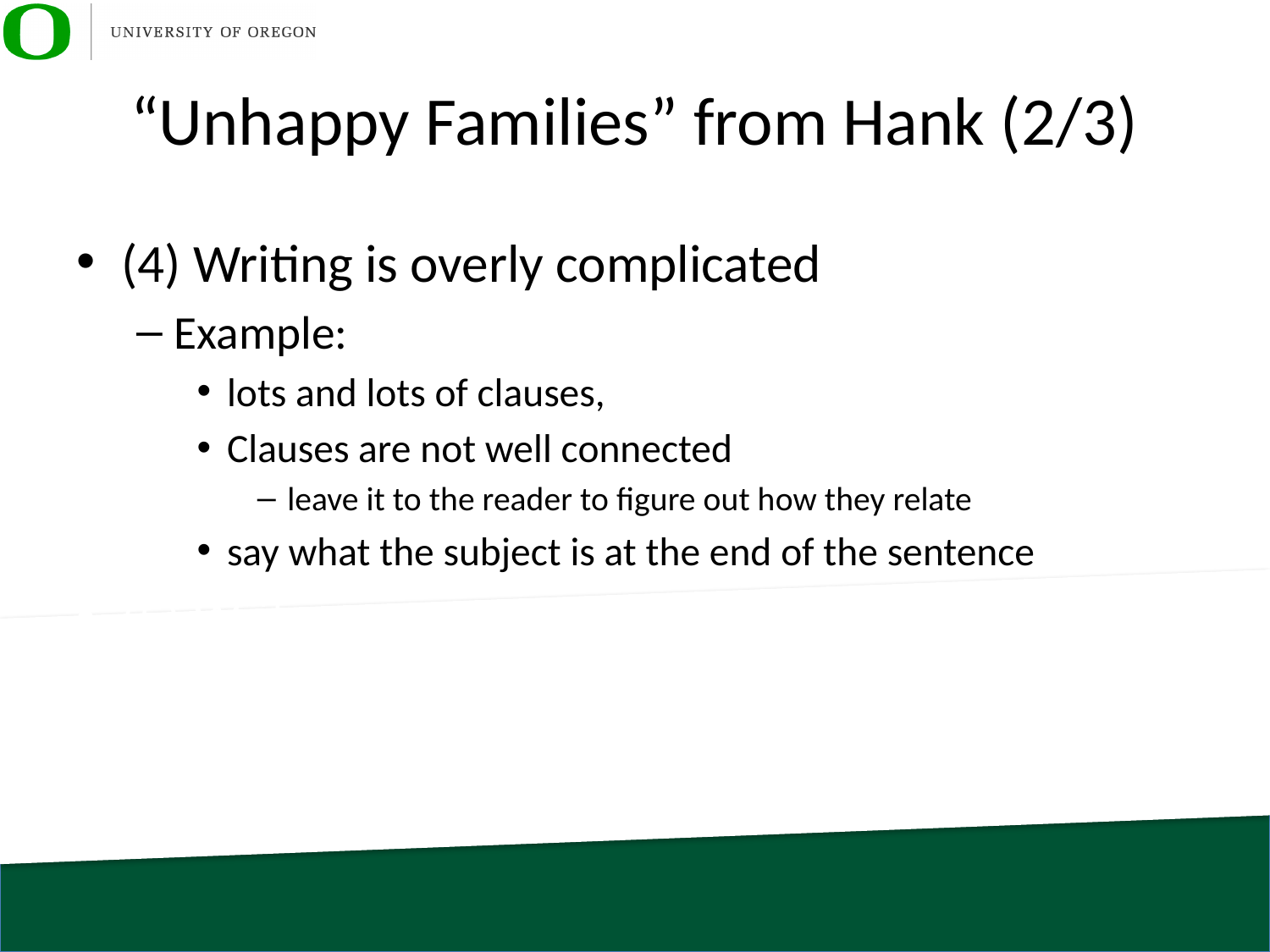

# “Unhappy Families” from Hank (2/3)
(4) Writing is overly complicated
Example:
lots and lots of clauses,
Clauses are not well connected
leave it to the reader to figure out how they relate
say what the subject is at the end of the sentence
(5) Writer assumes the reader is as fascinated by the topic as the author and will endure endless details because of their mutual shared fascination